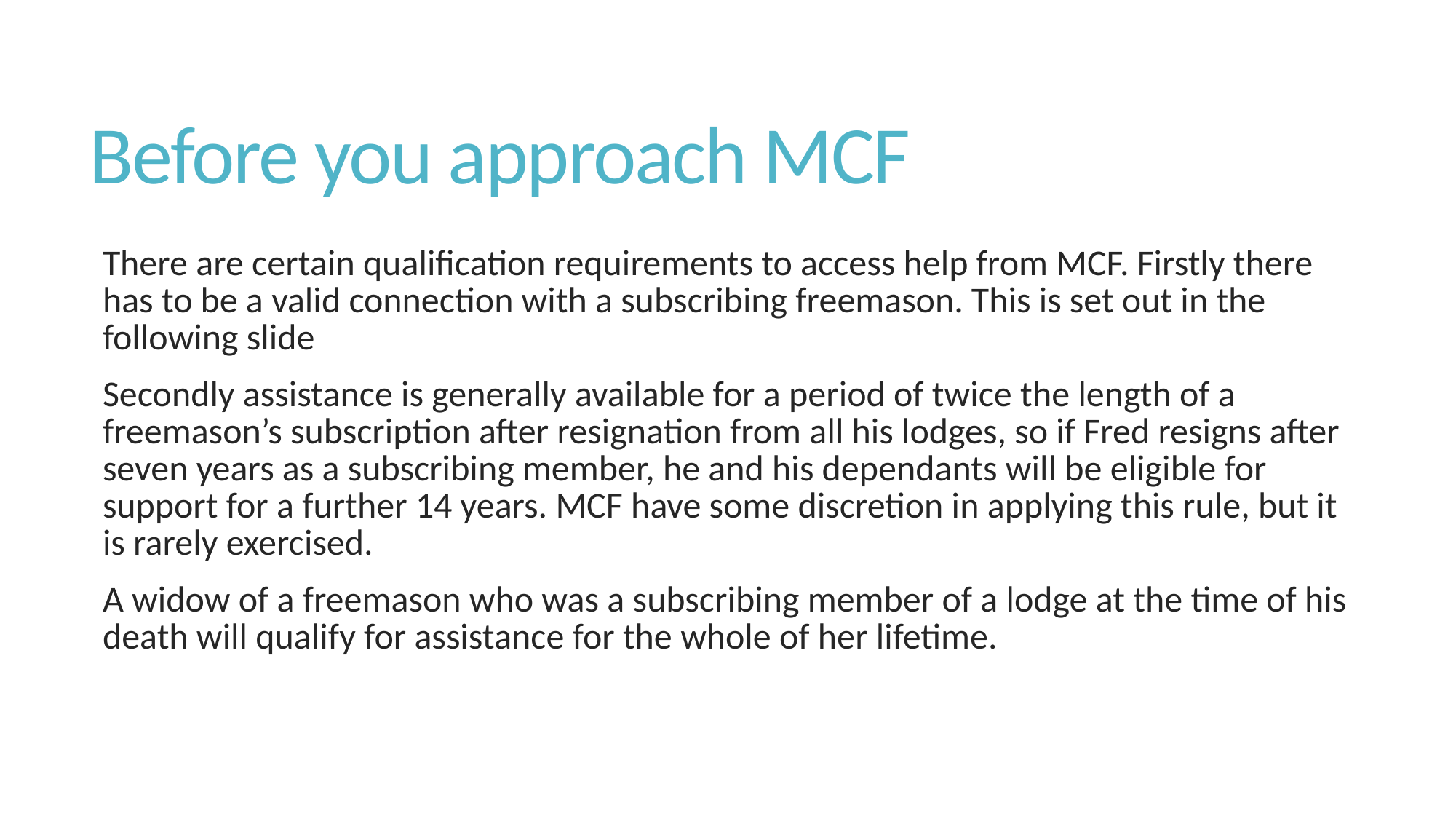

# Before you approach MCF
There are certain qualification requirements to access help from MCF. Firstly there has to be a valid connection with a subscribing freemason. This is set out in the following slide
Secondly assistance is generally available for a period of twice the length of a freemason’s subscription after resignation from all his lodges, so if Fred resigns after seven years as a subscribing member, he and his dependants will be eligible for support for a further 14 years. MCF have some discretion in applying this rule, but it is rarely exercised.
A widow of a freemason who was a subscribing member of a lodge at the time of his death will qualify for assistance for the whole of her lifetime.